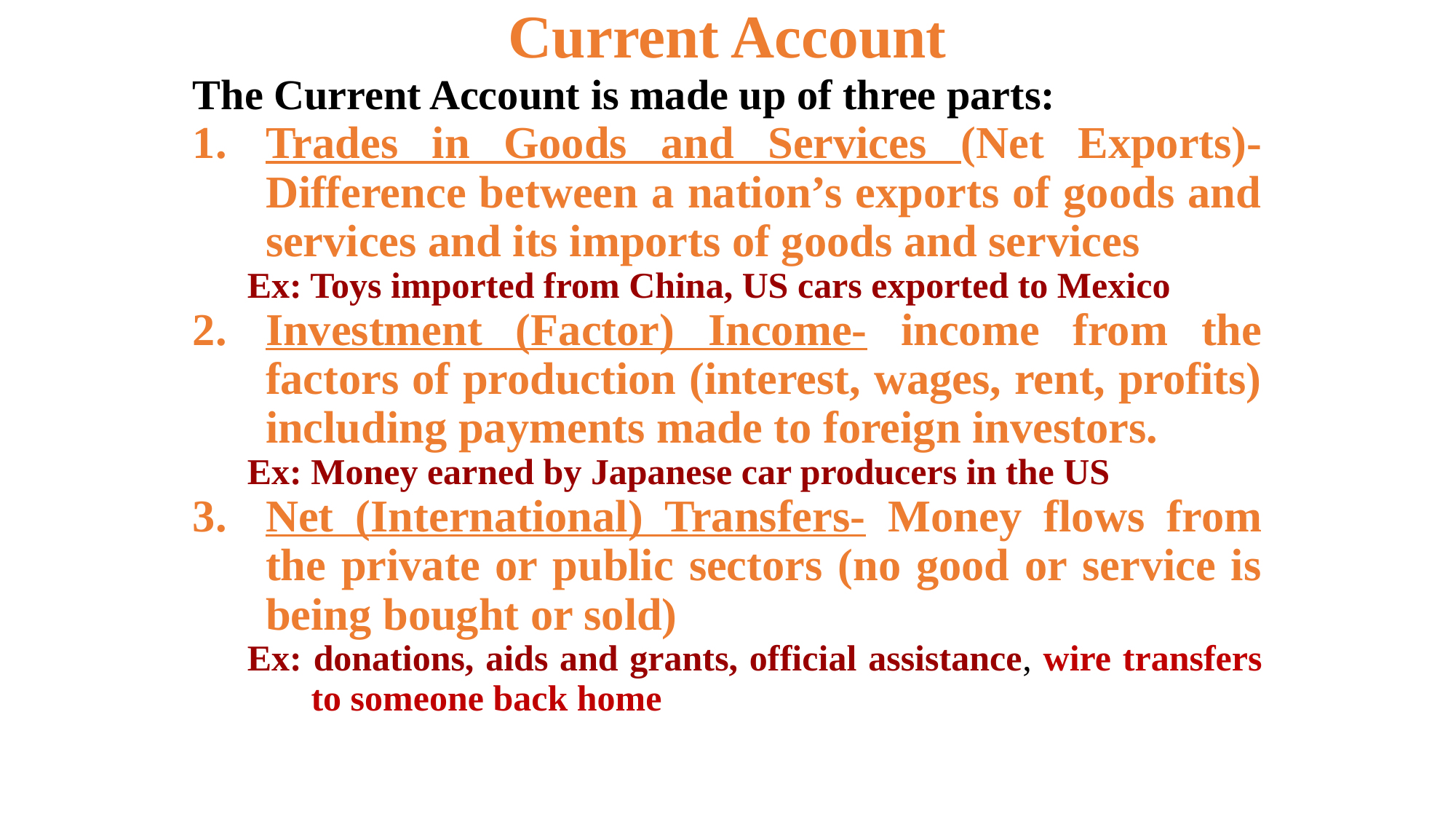

Current Account
The Current Account is made up of three parts:
Trades in Goods and Services (Net Exports)- Difference between a nation’s exports of goods and services and its imports of goods and services
Ex: Toys imported from China, US cars exported to Mexico
Investment (Factor) Income- income from the factors of production (interest, wages, rent, profits) including payments made to foreign investors.
Ex: Money earned by Japanese car producers in the US
Net (International) Transfers- Money flows from the private or public sectors (no good or service is being bought or sold)
Ex: donations, aids and grants, official assistance, wire transfers to someone back home